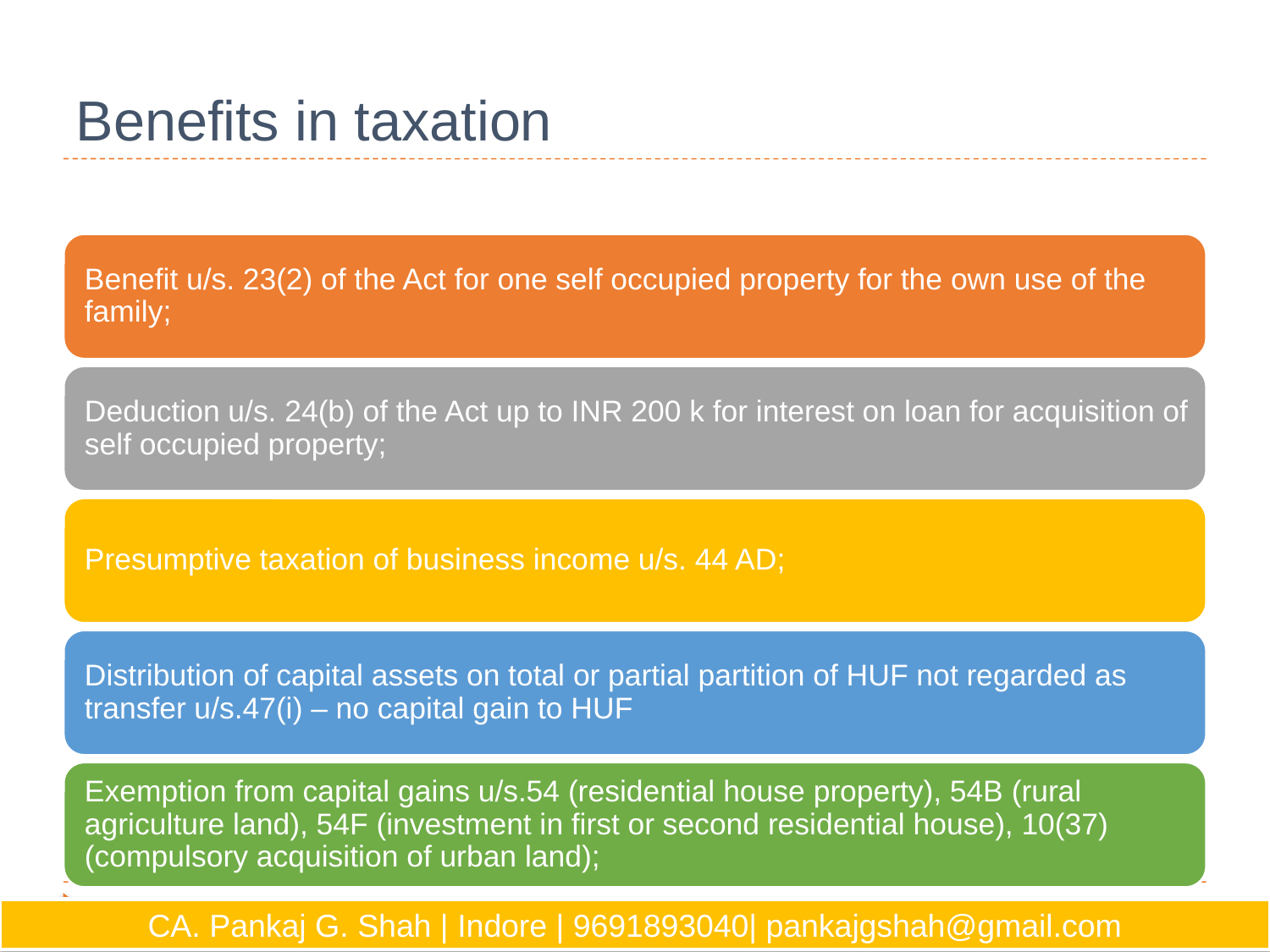

# Benefits in taxation
Benefit u/s. 23(2) of the Act for one self occupied property for the own use of the family;
Deduction u/s. 24(b) of the Act up to INR 200 k for interest on loan for acquisition of self occupied property;
Presumptive taxation of business income u/s. 44 AD;
Distribution of capital assets on total or partial partition of HUF not regarded as transfer u/s.47(i) – no capital gain to HUF
Exemption from capital gains u/s.54 (residential house property), 54B (rural agriculture land), 54F (investment in first or second residential house), 10(37) (compulsory acquisition of urban land);
CA. Pankaj G. Shah | Indore | 9691893040| pankajgshah@gmail.com